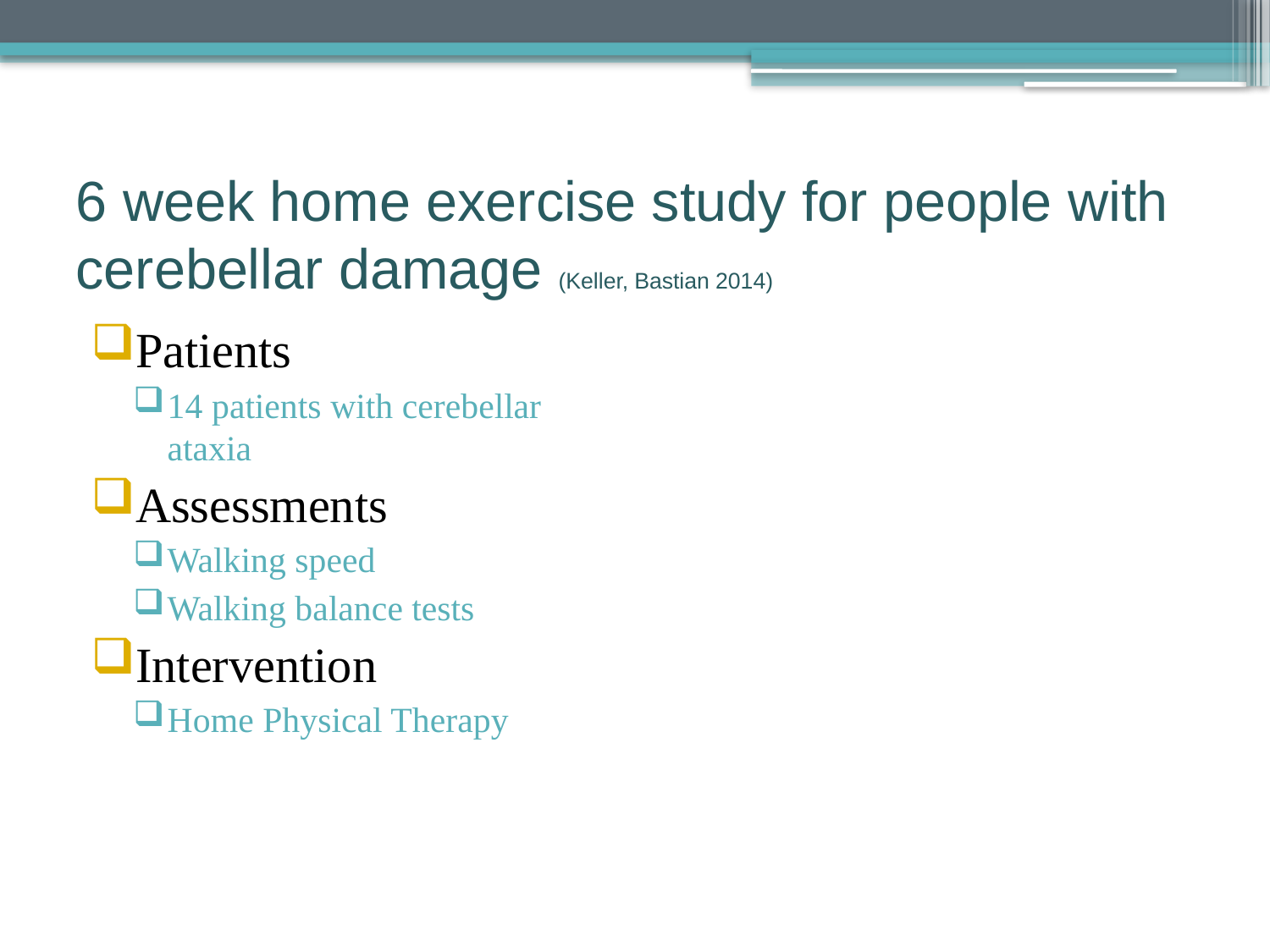

# 6 week home exercise study for people with cerebellar damage (Keller, Bastian 2014)
Patients
14 patients with cerebellar ataxia
Assessments
Walking speed
Walking balance tests
Intervention
Home Physical Therapy